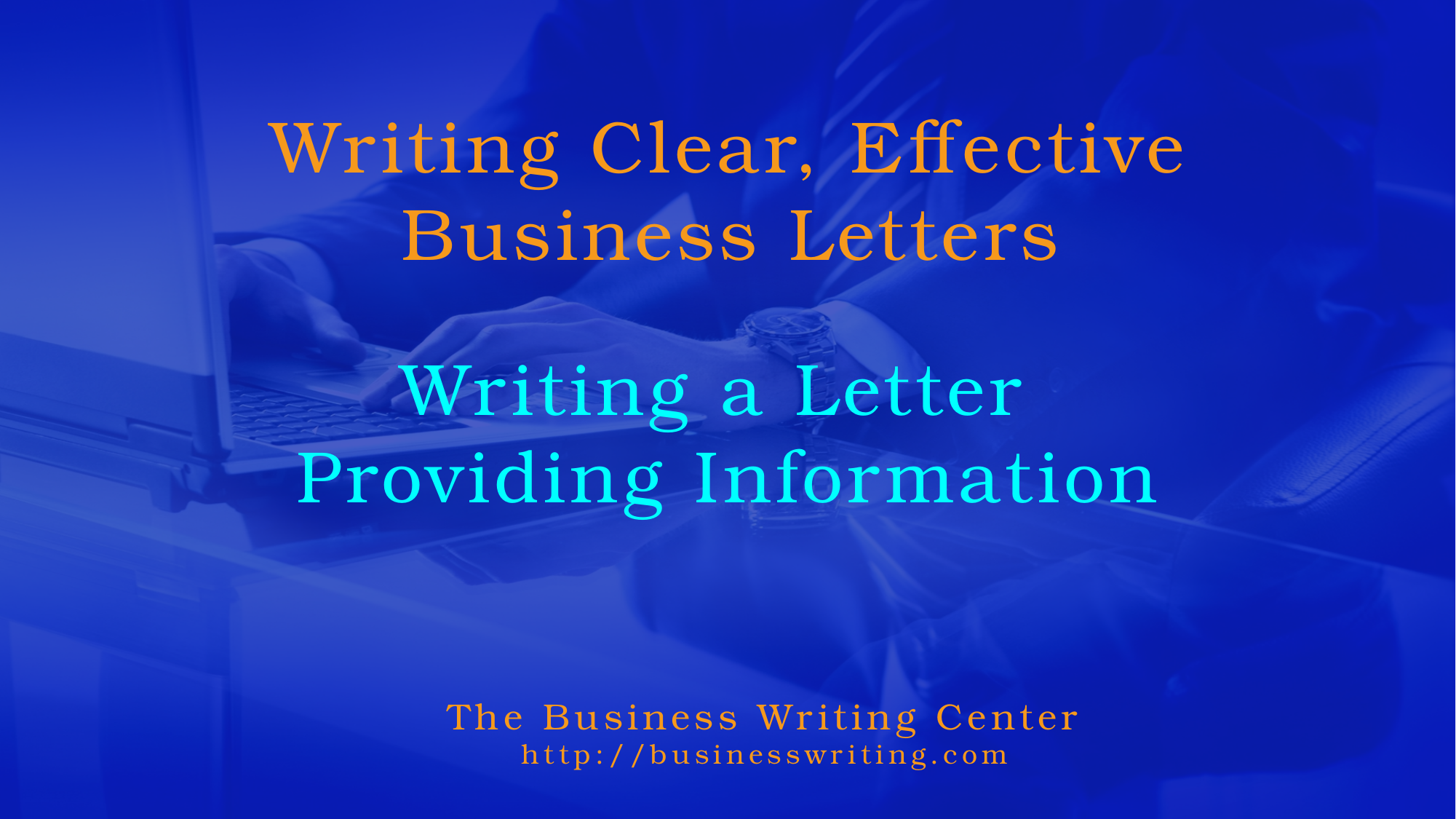

Writing Clear, Effective Business Letters
Writing a Letter
Providing Information
The Business Writing Center
http://businesswriting.com